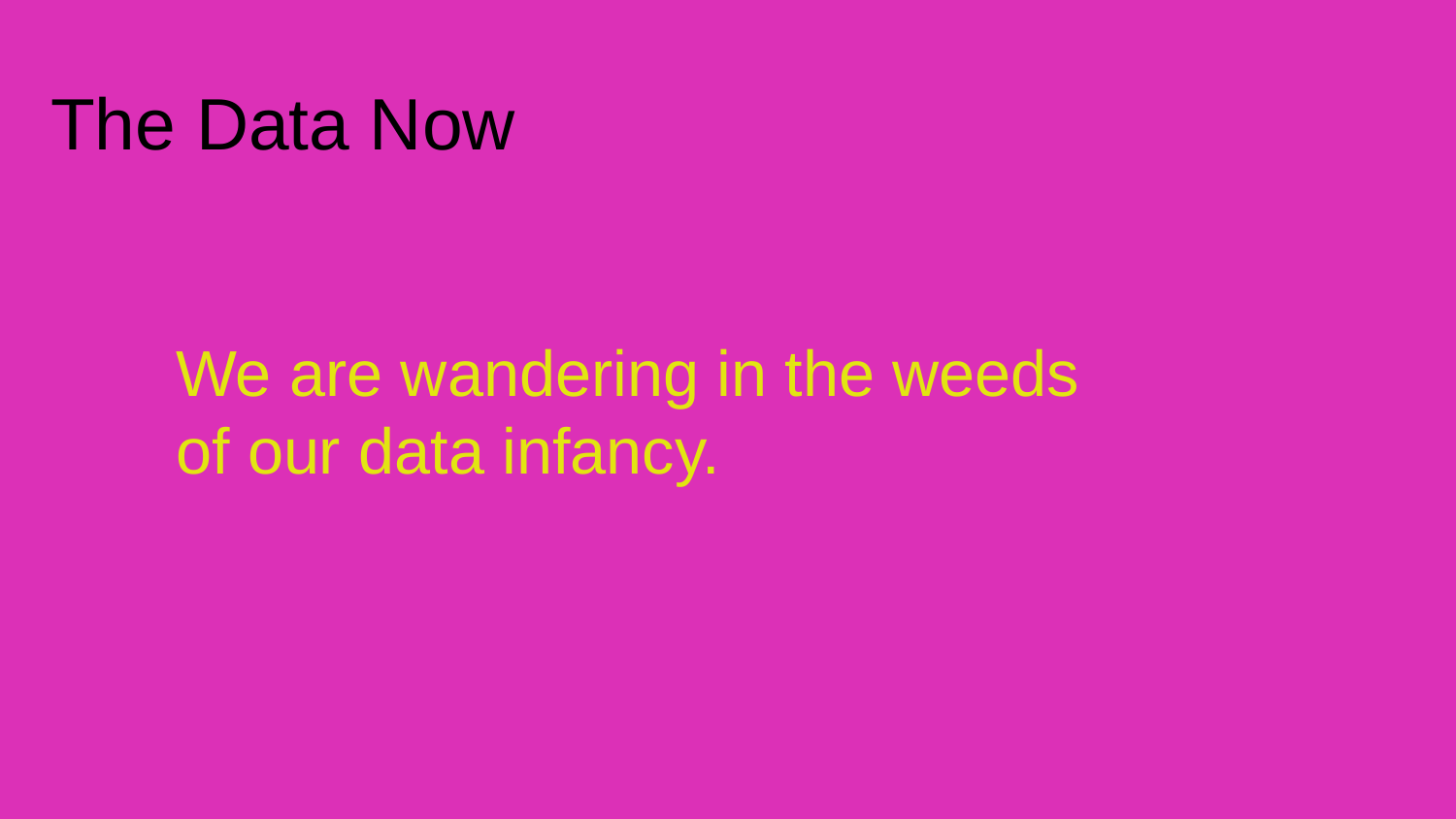

The Data Now
We are wandering in the weeds
of our data infancy.